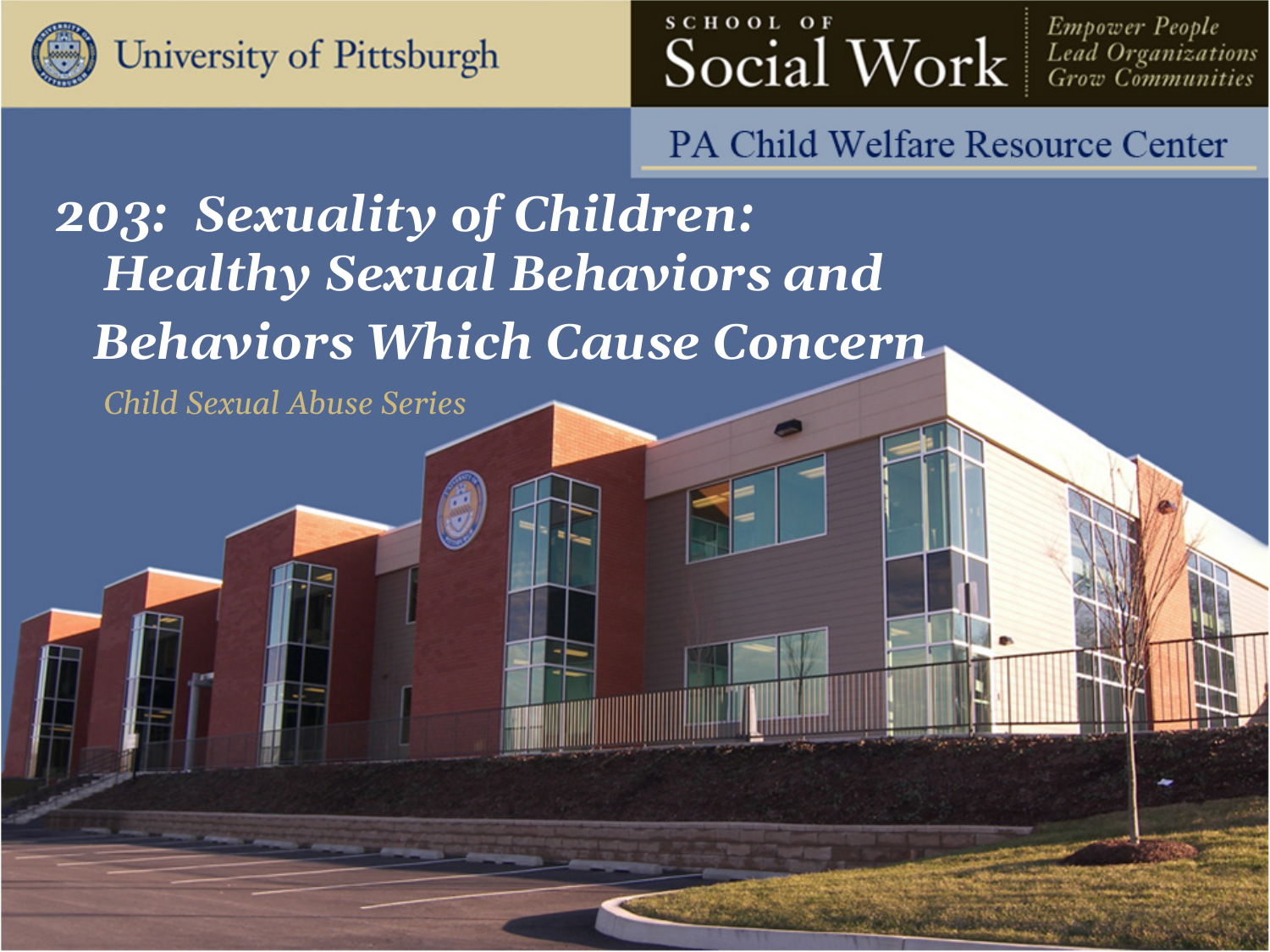

203:  Sexuality of Children:
Healthy Sexual Behaviors and
   Behaviors Which Cause Concern
Child Sexual Abuse Series